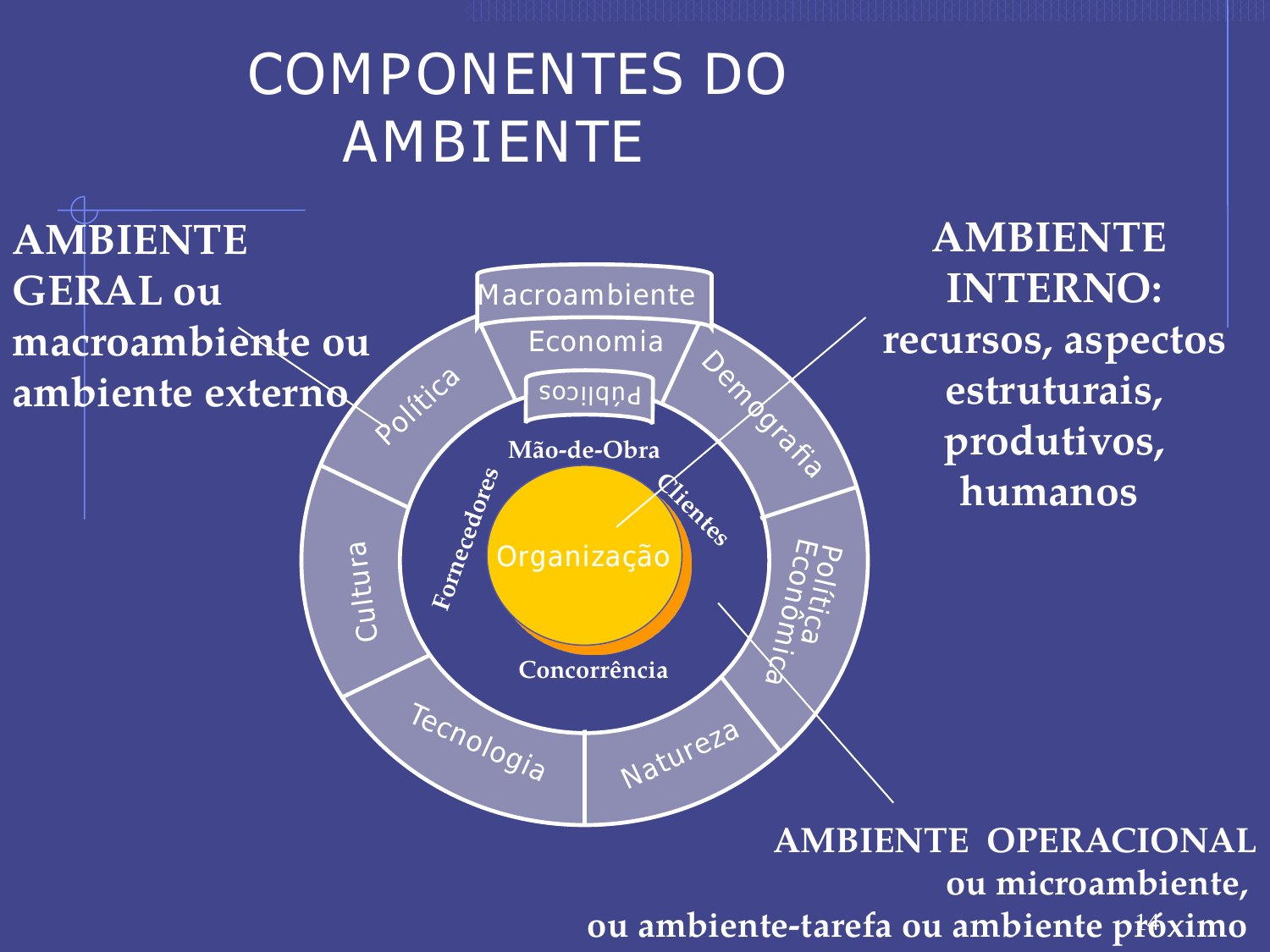

COMPONENTES DO AMBIENTE
AMBIENTE  INTERNO: recursos, aspectos estruturais, produtivos, humanos
AMBIENTE GERAL ou macroambiente ou ambiente externo

Macroambiente

Economia

Públicos
Política
Demografia

Organização

Cultura
Política
Econômica

Tecnologia
Natureza

Mão-de-Obra
Clientes
Fornecedores

Concorrência
AMBIENTE  OPERACIONAL
 ou microambiente,
ou ambiente-tarefa ou ambiente próximo
14